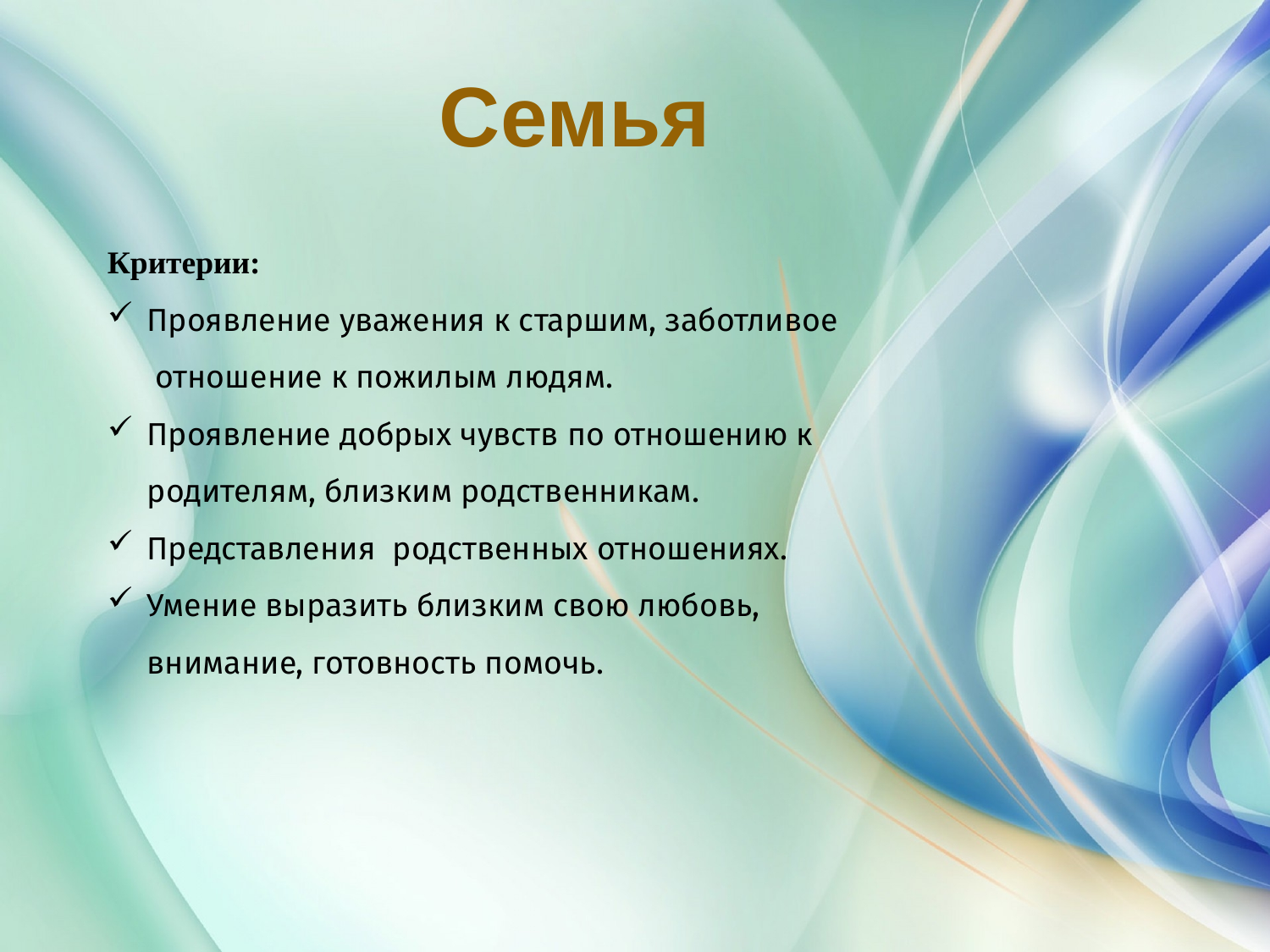

Семья
Критерии:
Проявление уважения к старшим, заботливое  отношение к пожилым людям.
Проявление добрых чувств по отношению к родителям, близким родственникам.
Представления  родственных отношениях.
Умение выразить близким свою любовь, внимание, готовность помочь.